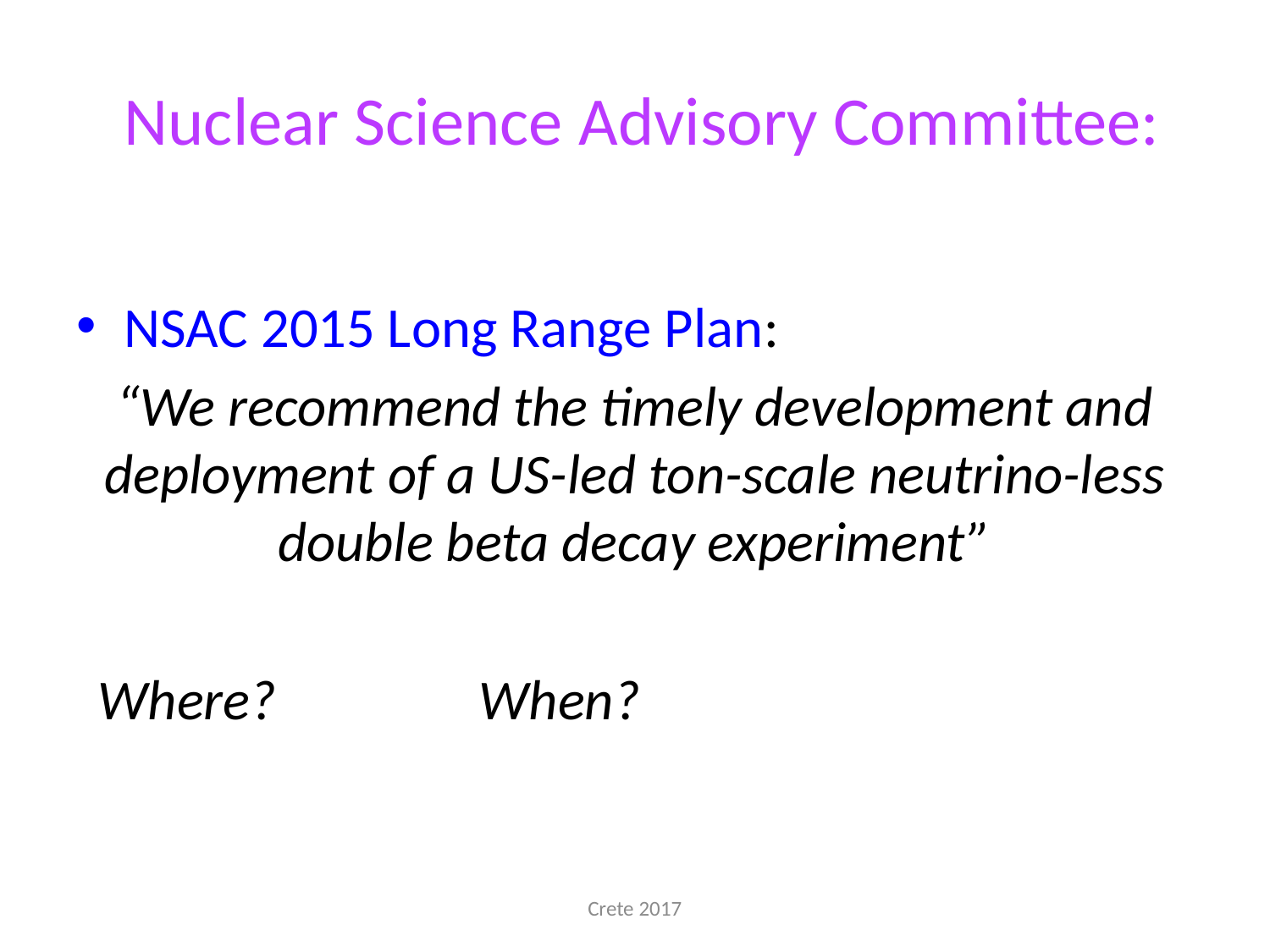

# Nuclear Science Advisory Committee:

NSAC 2015 Long Range Plan:
“We recommend the timely development and deployment of a US-led ton-scale neutrino-less double beta decay experiment”

Where?		When? 	   How? 	    Who?
Crete 2017